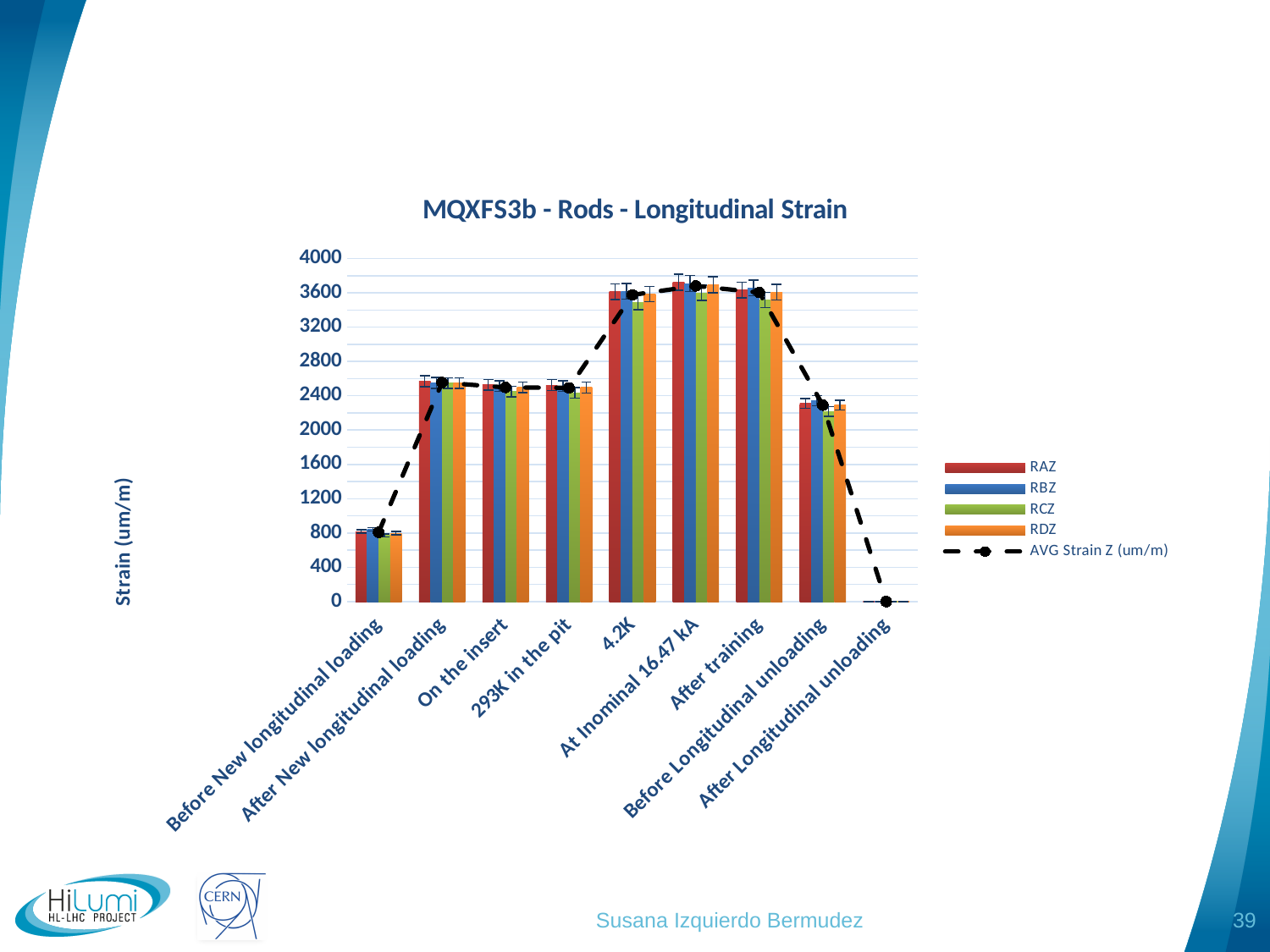

#

### Chart: MQXFS3b - Rods - Longitudinal Strain

| Category | RAZ | RBZ | RCZ | RDZ | AVG Strain Z (um/m) |
|---|---|---|---|---|---|
| Before New longitudinal loading | 817.0 | 843.0 | 771.0 | 798.0 | 807.25 |
| After New longitudinal loading | 2571.0 | 2552.0 | 2547.0 | 2547.0 | 2554.25 |
| On the insert | 2528.0 | 2514.0 | 2449.0 | 2497.0 | 2497.0 |
| 293K in the pit | 2525.0 | 2514.0 | 2434.0 | 2496.0 | 2492.25 |
| 4.2K | 3611.0 | 3618.36 | 3487.7200000000003 | 3586.1600000000003 | 3575.8100000000004 |
| At Inominal 16.47 kA | 3722.32 | 3707.6000000000004 | 3599.04 | 3693.8 | 3680.6899999999996 |
| After training | 3633.0800000000004 | 3656.0800000000004 | 3515.32 | 3608.2400000000002 | 3603.1800000000003 |
| Before Longitudinal unloading | 2310.0 | 2343.0 | 2218.0 | 2292.0 | 2290.75 |
| After Longitudinal unloading | 0.0 | 0.0 | 0.0 | 0.0 | 0.0 |
Susana Izquierdo Bermudez
39